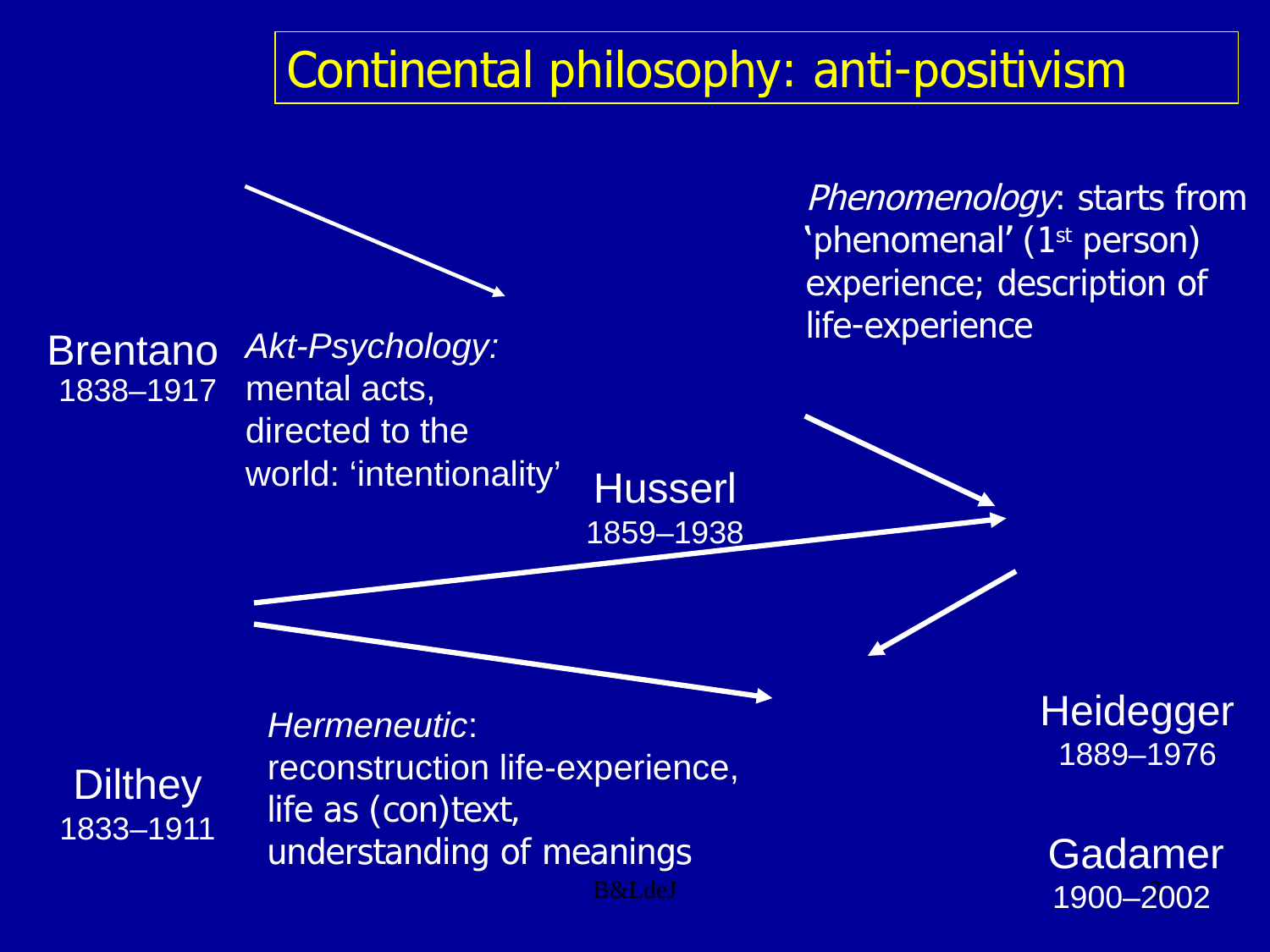

Continental philosophy: anti-positivism
Phenomenology: starts from ‘phenomenal’ (1st person) experience; description of
life-experience

Akt-Psychology:
mental acts, directed to the world: ‘intentionality’
Brentano
1838–1917

Husserl
1859–1938

Heidegger
1889–1976
Hermeneutic:
reconstruction life-experience,
life as (con)text, understanding of meanings
Dilthey 1833–1911
Gadamer
1900–2002
B&LdeJ
3